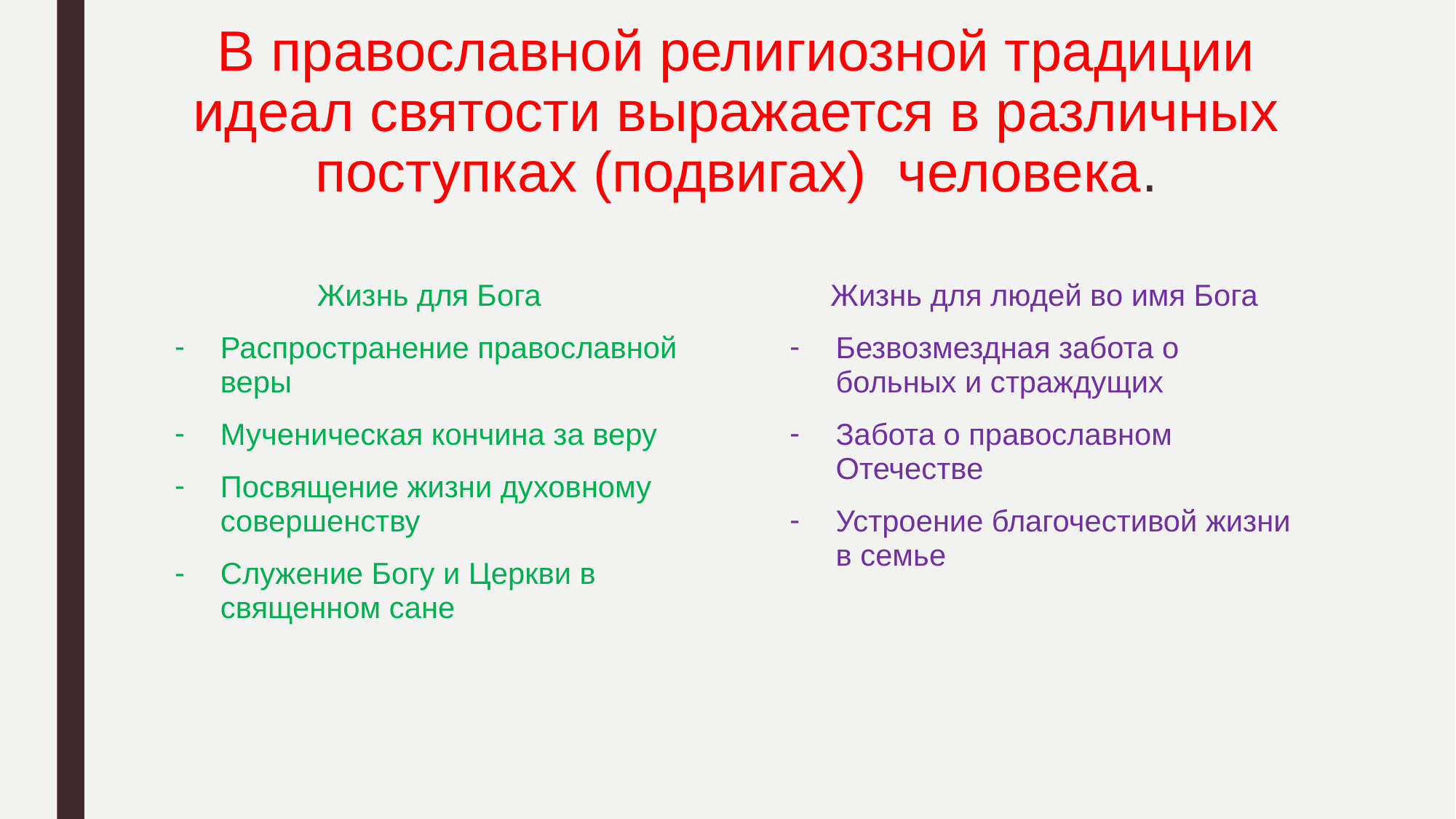

# В православной религиозной традиции идеал святости выражается в различных поступках (подвигах)  человека.
Жизнь для Бога
Распространение православной веры
Мученическая кончина за веру
Посвящение жизни духовному совершенству
Служение Богу и Церкви в священном сане
Жизнь для людей во имя Бога
Безвозмездная забота о больных и страждущих
Забота о православном Отечестве
Устроение благочестивой жизни в семье